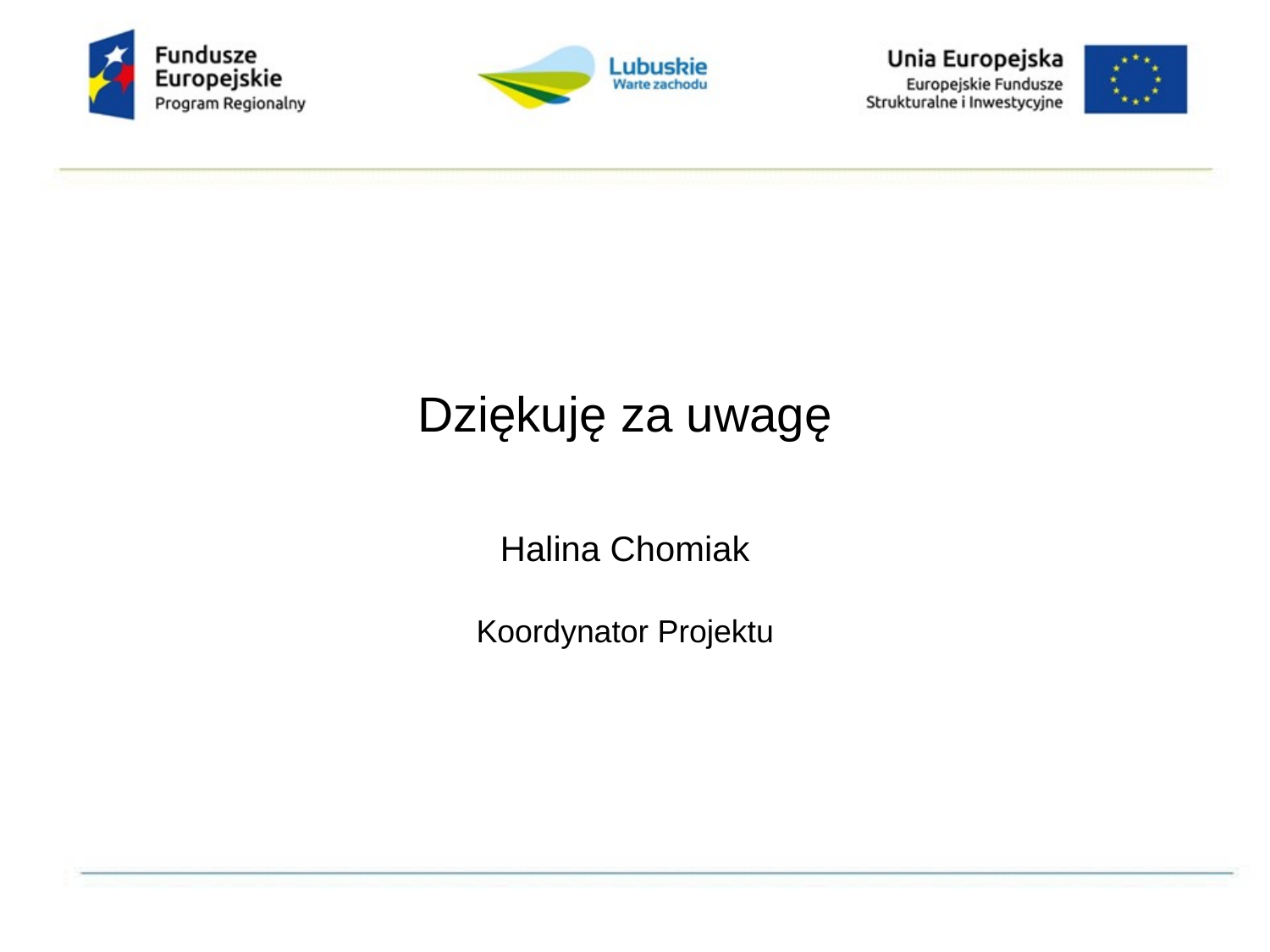

Dziękuję za uwagę

Halina Chomiak

Koordynator Projektu